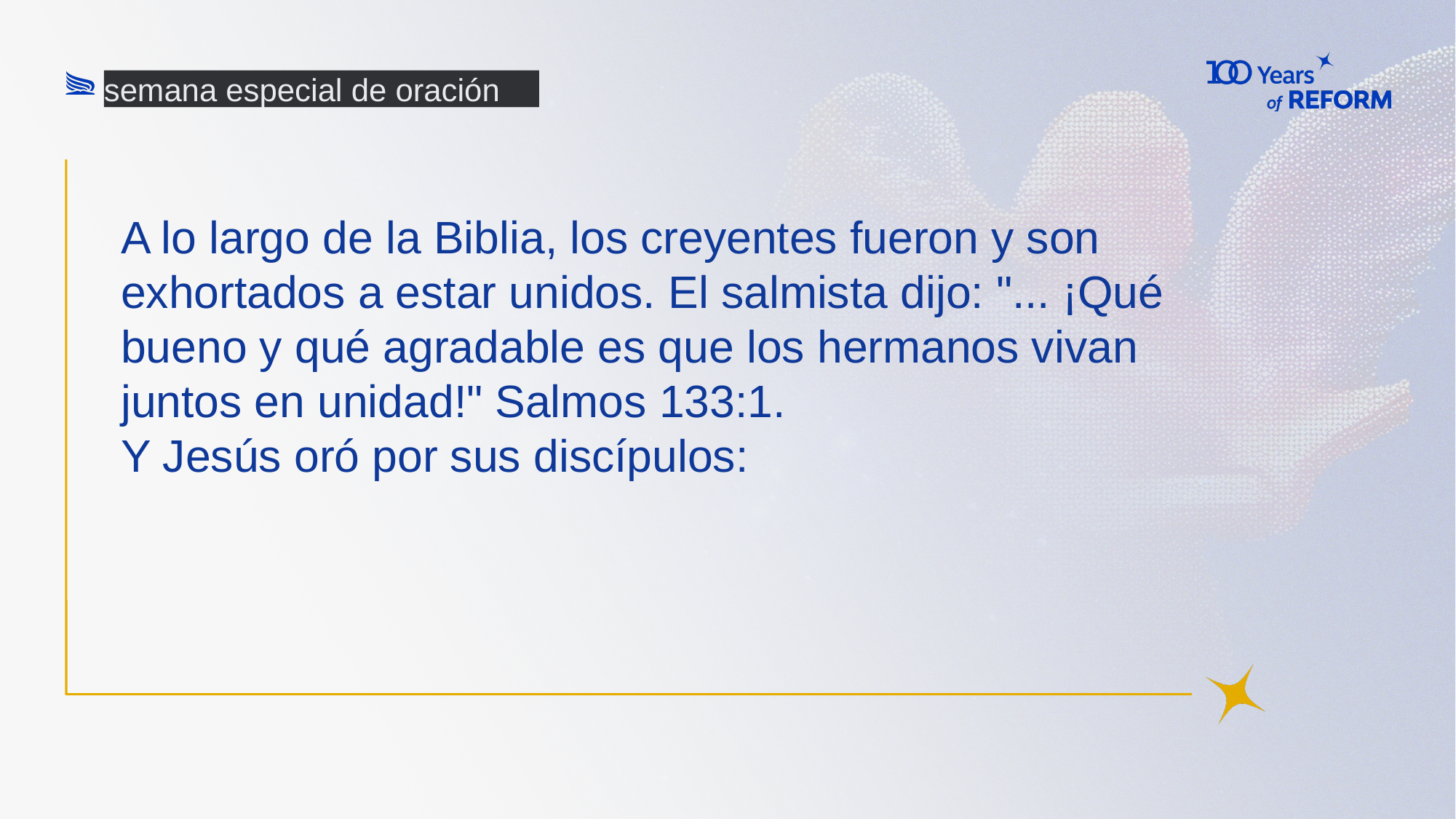

semana especial de oración
A lo largo de la Biblia, los creyentes fueron y son exhortados a estar unidos. El salmista dijo: "... ¡Qué bueno y qué agradable es que los hermanos vivan juntos en unidad!" Salmos 133:1.
Y Jesús oró por sus discípulos: